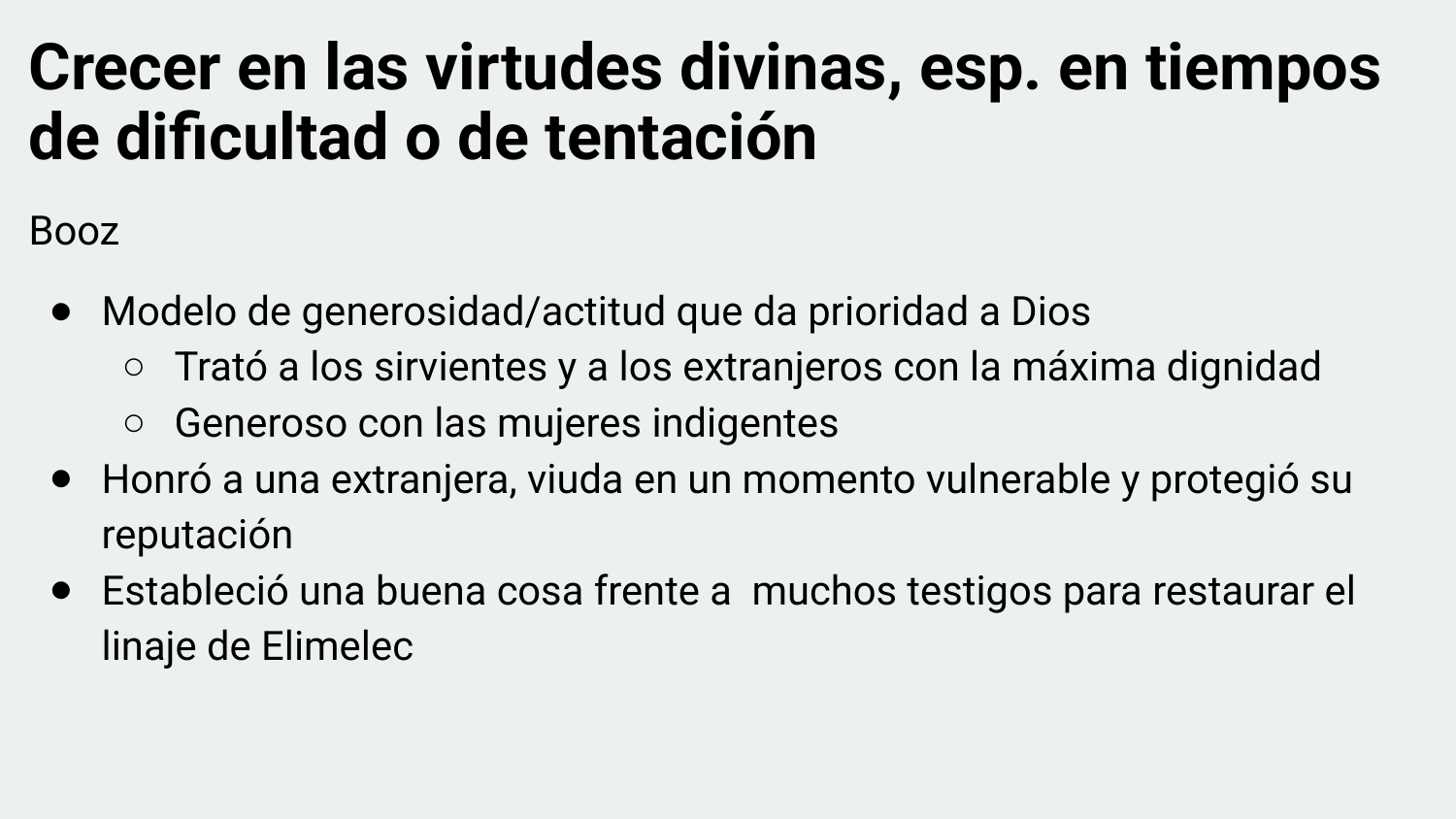

Crecer en las virtudes divinas, esp. en tiempos de dificultad o de tentación
Booz
Modelo de generosidad/actitud que da prioridad a Dios
Trató a los sirvientes y a los extranjeros con la máxima dignidad
Generoso con las mujeres indigentes
Honró a una extranjera, viuda en un momento vulnerable y protegió su reputación
Estableció una buena cosa frente a  muchos testigos para restaurar el linaje de Elimelec